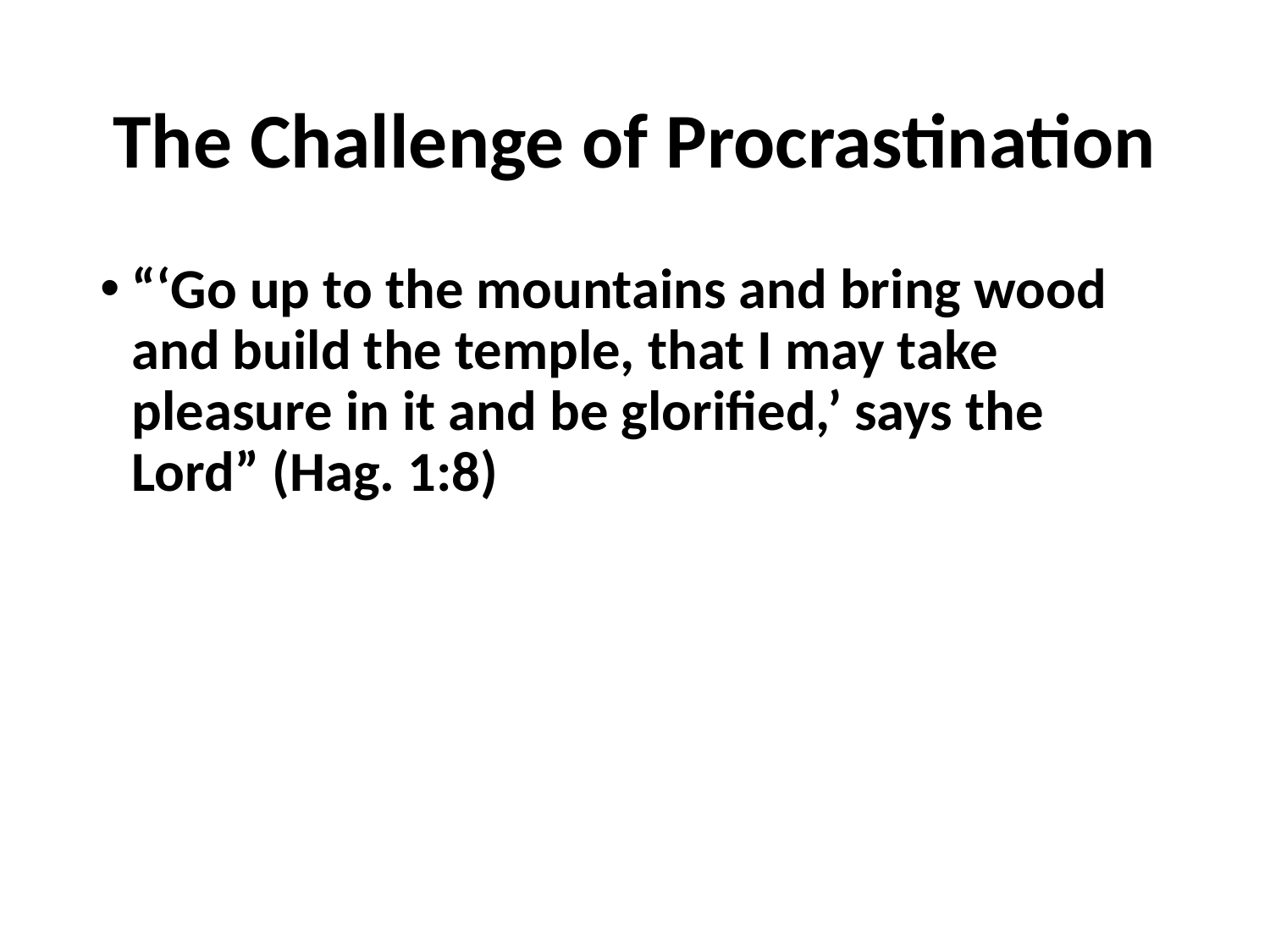

# The Challenge of Procrastination
“‘Go up to the mountains and bring wood and build the temple, that I may take pleasure in it and be glorified,’ says the Lord” (Hag. 1:8)